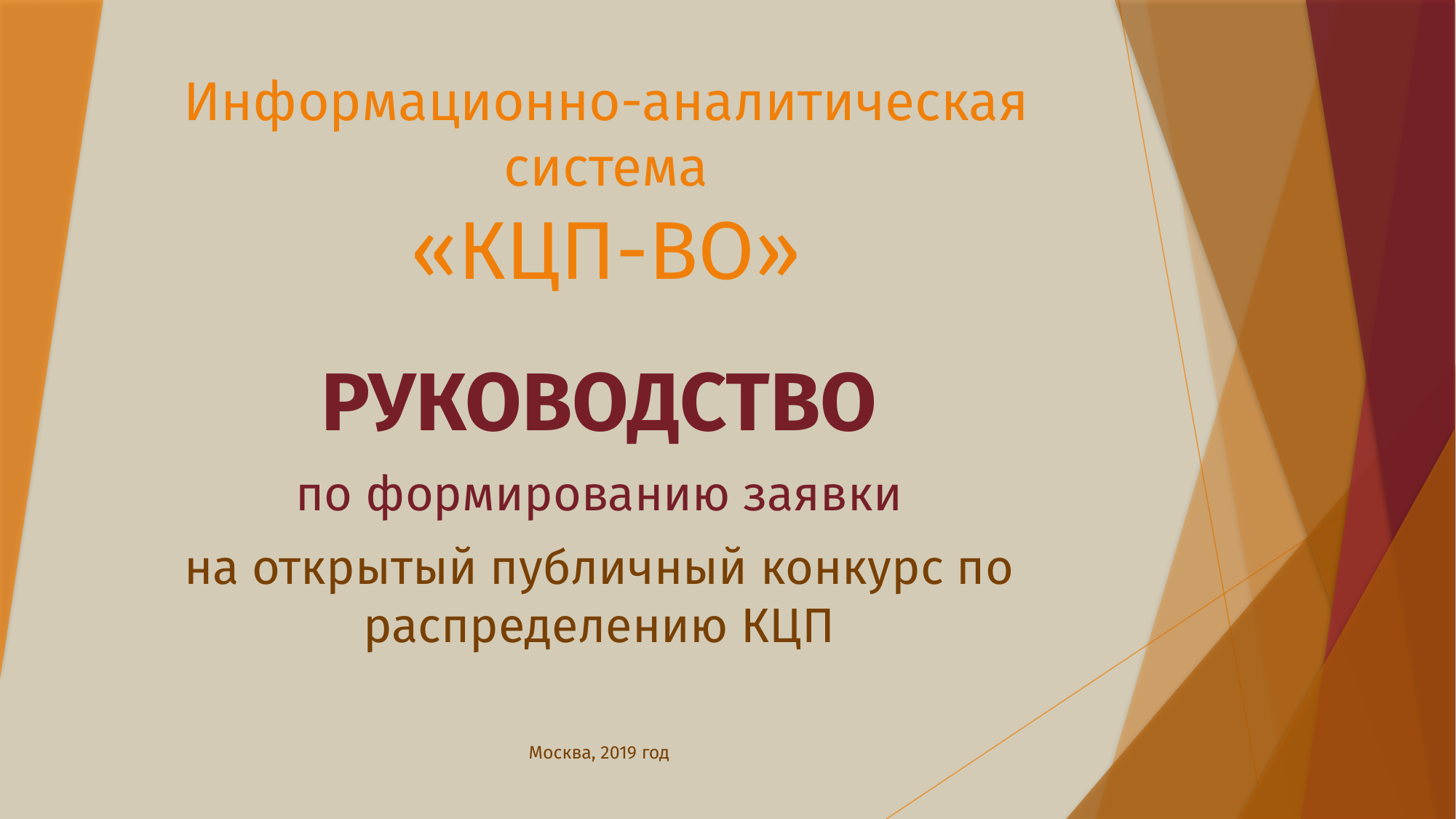

# Информационно-аналитическая система «КЦП-ВО»
РУКОВОДСТВО
по формированию заявки
на открытый публичный конкурс по распределению КЦП

Москва, 2019 год